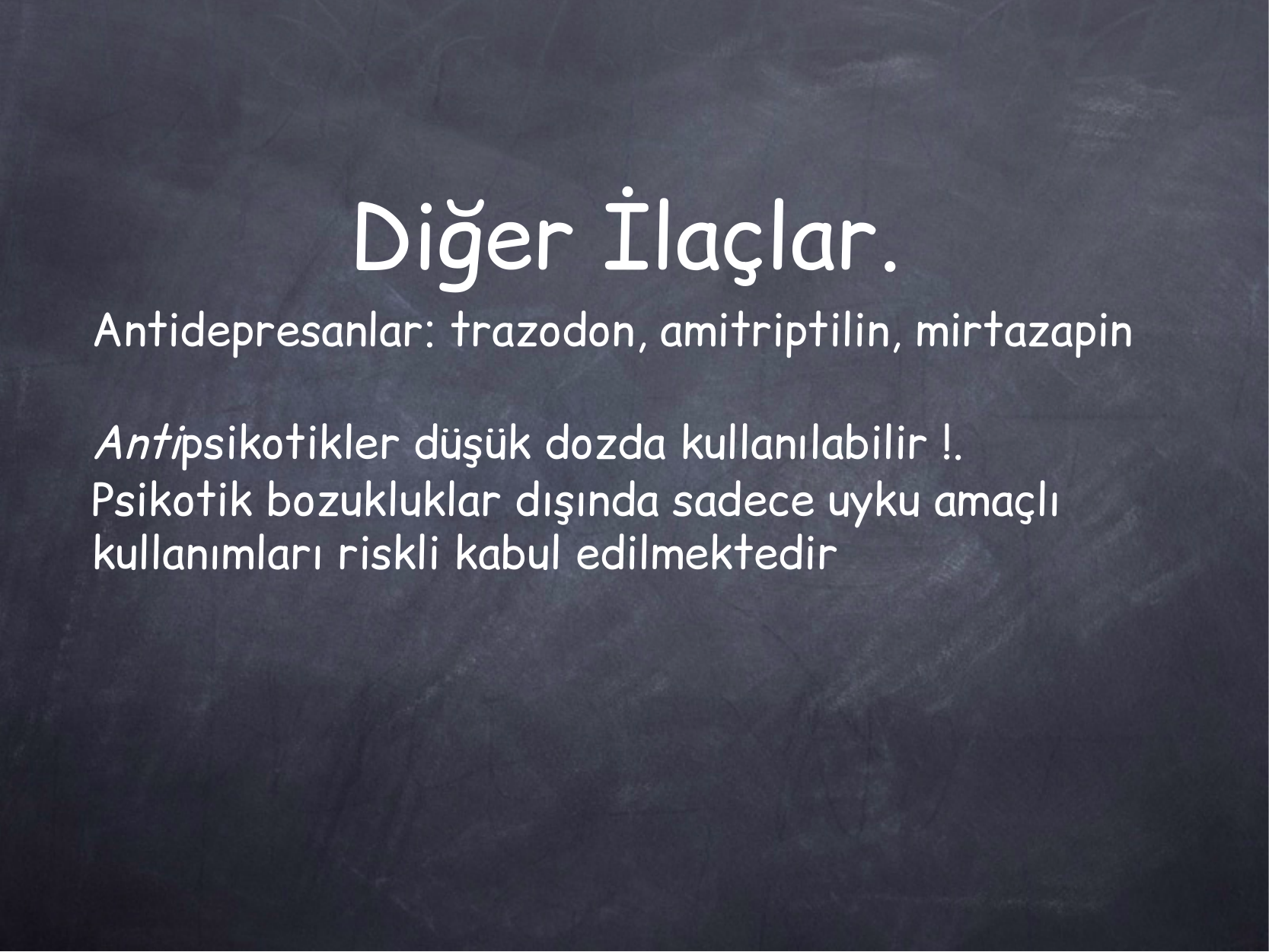

# Diğer İlaçlar.
Antidepresanlar: trazodon, amitriptilin, mirtazapin

Antipsikotikler düşük dozda kullanılabilir !.
Psikotik bozukluklar dışında sadece uyku amaçlı kullanımları riskli kabul edilmektedir